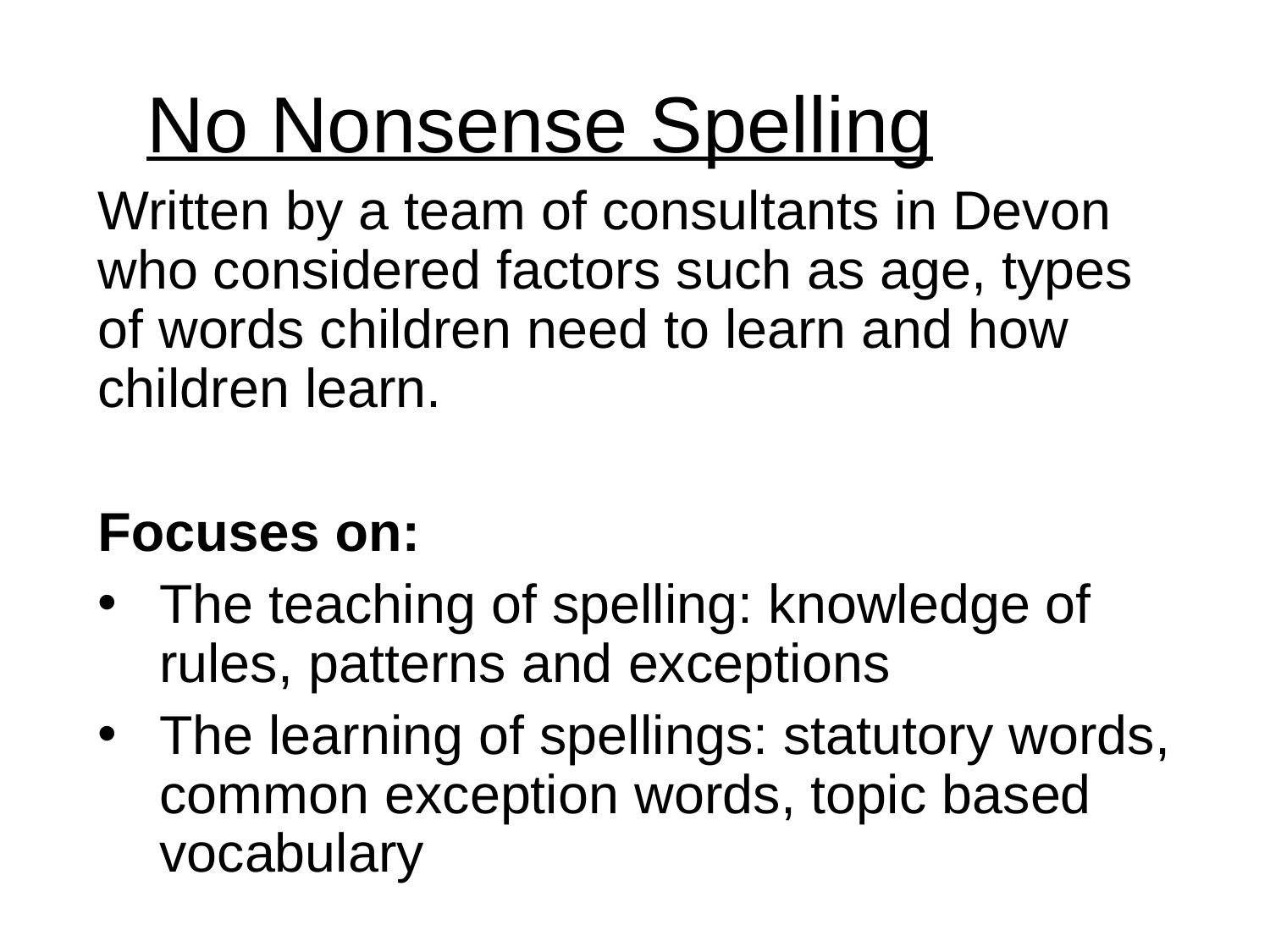

# No Nonsense Spelling
Written by a team of consultants in Devon who considered factors such as age, types of words children need to learn and how children learn.

Focuses on:
The teaching of spelling: knowledge of rules, patterns and exceptions
The learning of spellings: statutory words, common exception words, topic based vocabulary